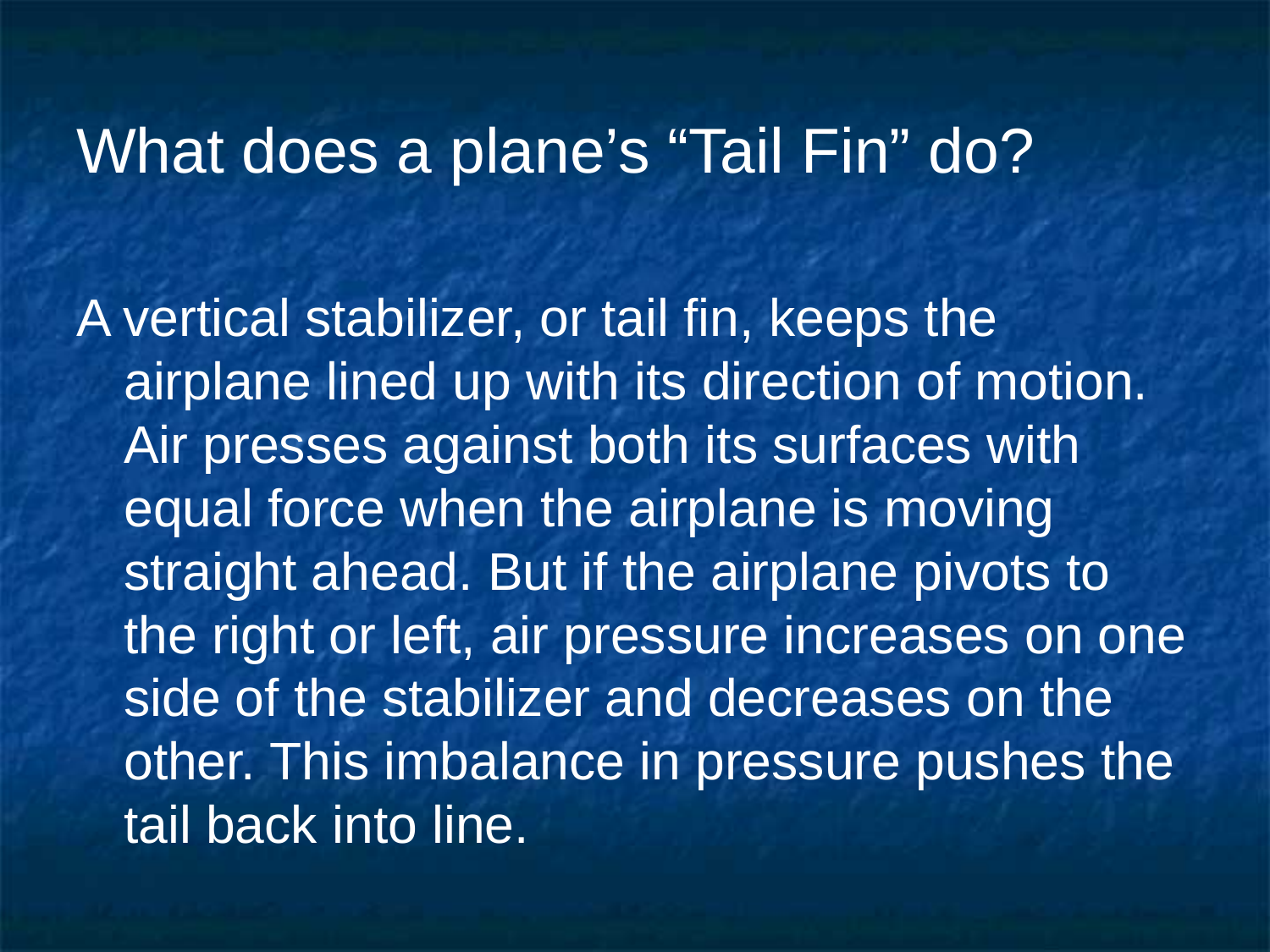

# What does a plane’s “Tail Fin” do?
A vertical stabilizer, or tail fin, keeps the airplane lined up with its direction of motion. Air presses against both its surfaces with equal force when the airplane is moving straight ahead. But if the airplane pivots to the right or left, air pressure increases on one side of the stabilizer and decreases on the other. This imbalance in pressure pushes the tail back into line.